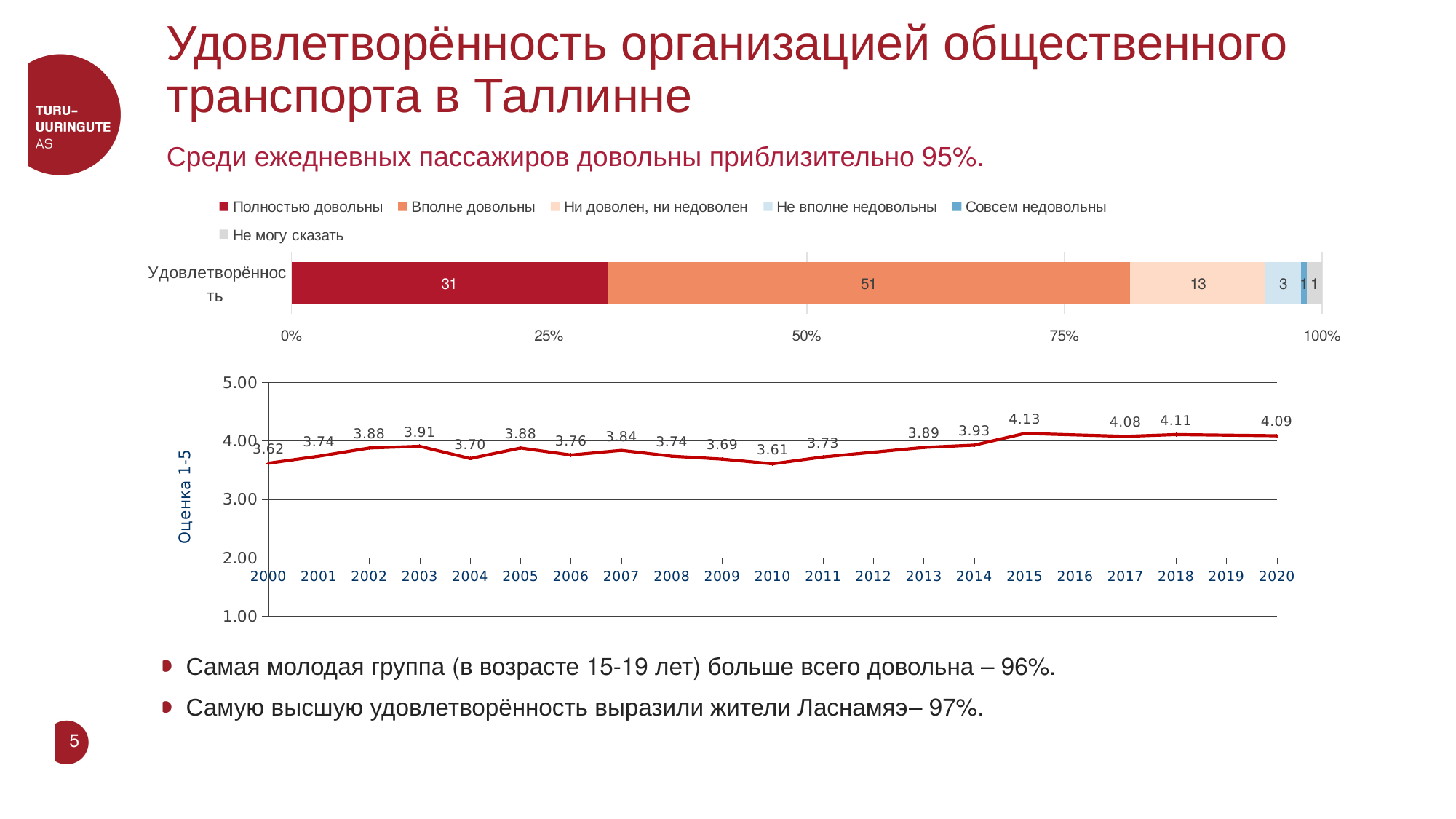

# Удовлетворённость организацией общественного транспорта в Таллинне
Среди ежедневных пассажиров довольны приблизительно 95%.

### Chart

| Category | Полностью довольны  | Вполне довольны  | Ни доволен, ни недоволен  | Не вполне недовольны  | Совсем недовольны  | Не могу сказать |
|---|---|---|---|---|---|---|
| Удовлетворённость  | 30.643570966314616 | 50.741077558428394 | 13.137877941633208 | 3.4055456473764214 | 0.6001409553756952 | 1.4717869308716565 |

### Chart

| Category | Оценка 1-5 |
|---|---|
Самая молодая группа (в возрасте 15-19 лет) больше всего довольна – 96%.
Самую высшую удовлетворённость выразили жители Ласнамяэ– 97%.